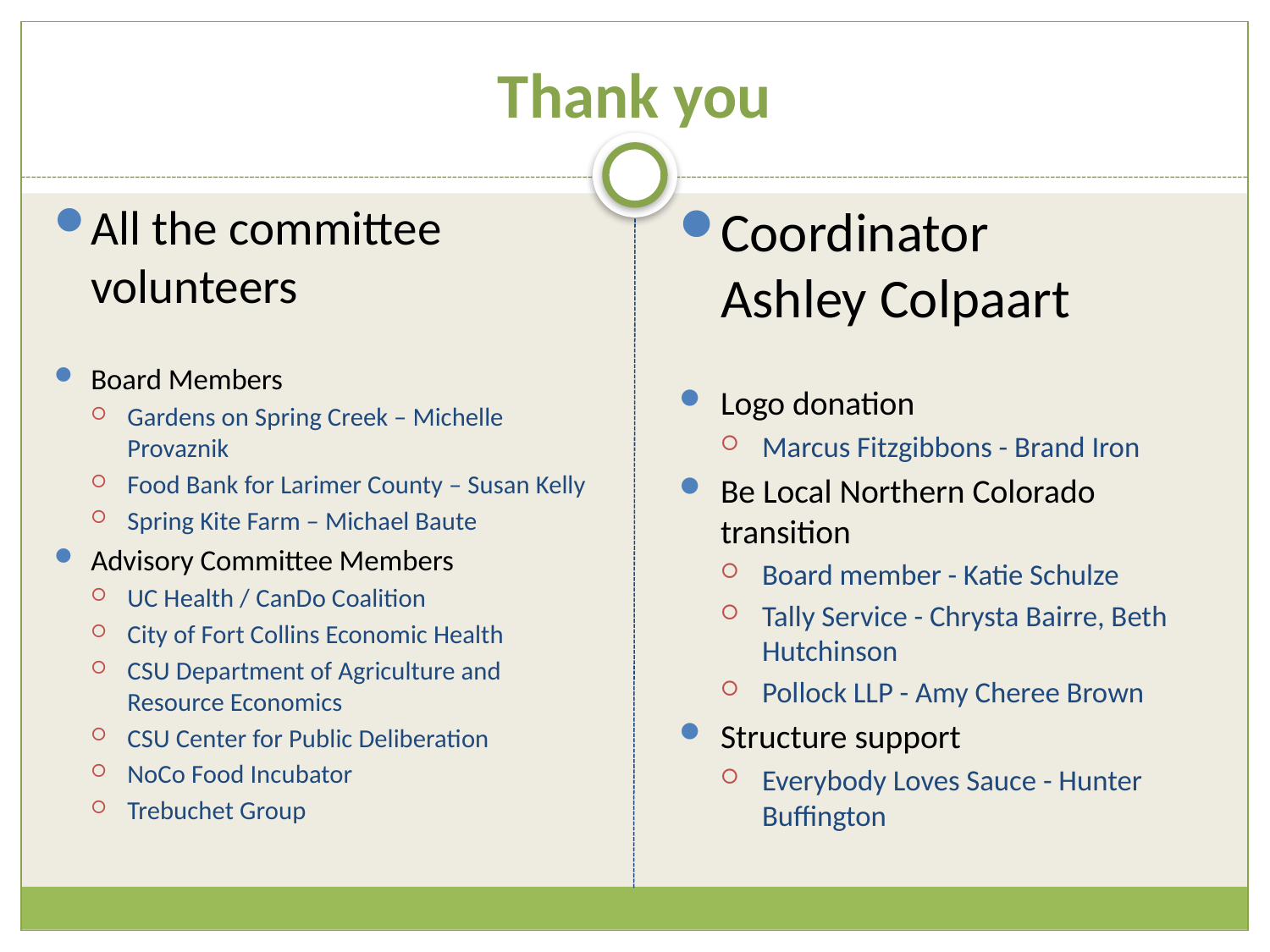

# Thank you
All the committee volunteers

Board Members
Gardens on Spring Creek – Michelle Provaznik
Food Bank for Larimer County – Susan Kelly
Spring Kite Farm – Michael Baute
Advisory Committee Members
UC Health / CanDo Coalition
City of Fort Collins Economic Health
CSU Department of Agriculture and Resource Economics
CSU Center for Public Deliberation
NoCo Food Incubator
Trebuchet Group
Coordinator
Ashley Colpaart

Logo donation
Marcus Fitzgibbons - Brand Iron
Be Local Northern Colorado transition
Board member - Katie Schulze
Tally Service - Chrysta Bairre, Beth Hutchinson
Pollock LLP - Amy Cheree Brown
Structure support
Everybody Loves Sauce - Hunter Buffington